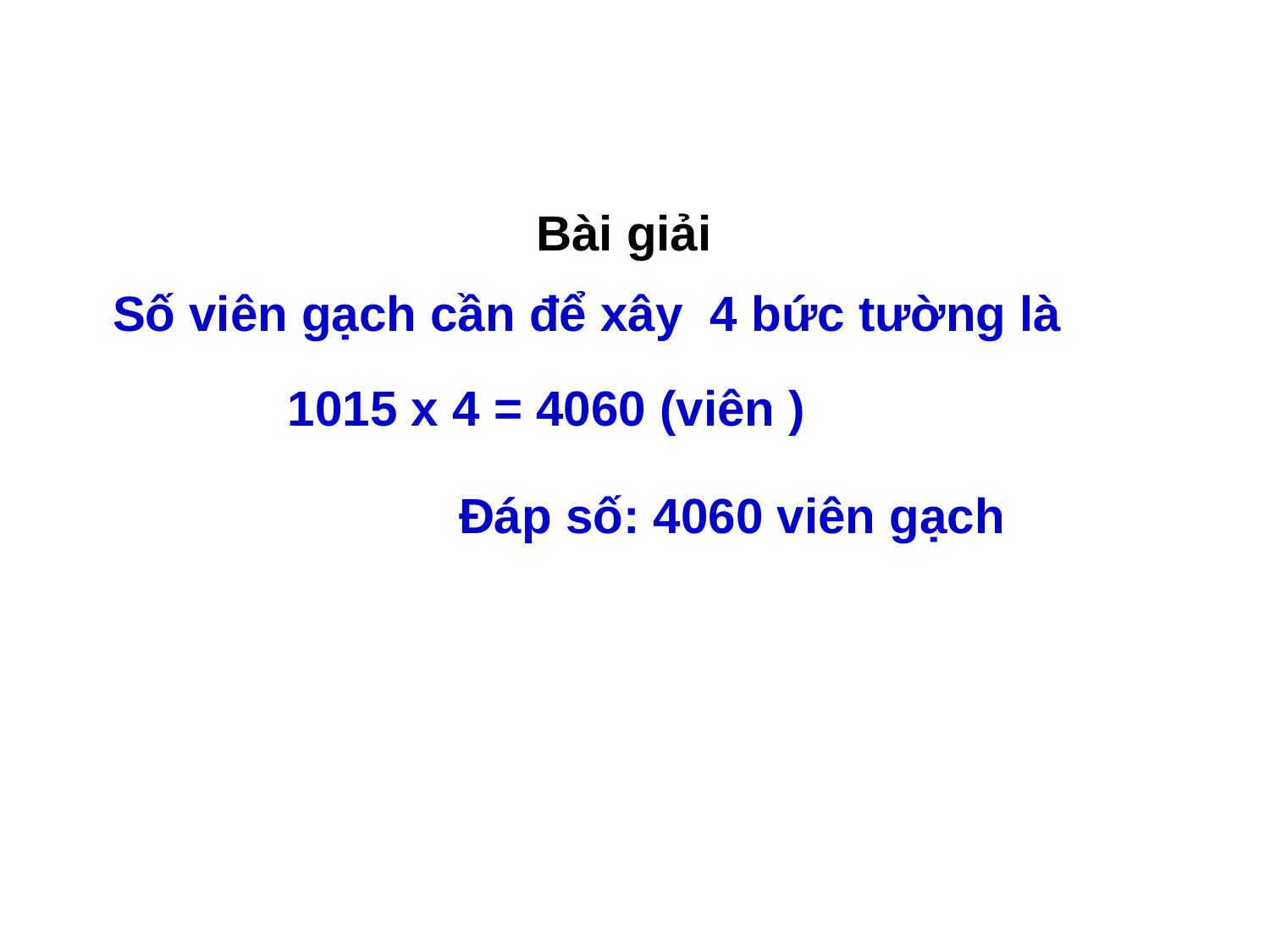

Bài giải
 Số viên gạch cần để xây  4 bức tường là
1015 x 4 = 4060 (viên )
Đáp số: 4060 viên gạch